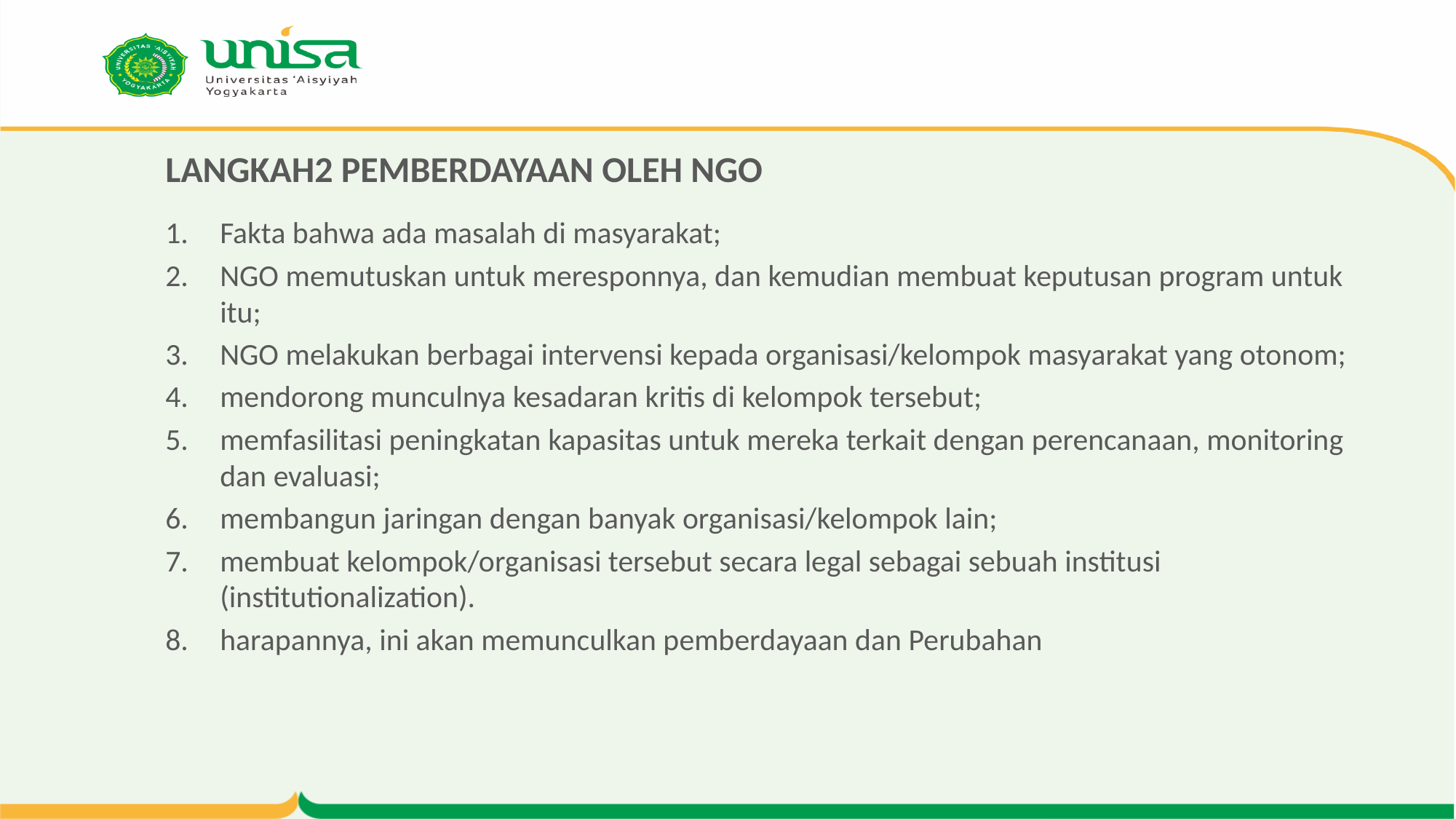

# LANGKAH2 PEMBERDAYAAN OLEH NGO
Fakta bahwa ada masalah di masyarakat;
NGO memutuskan untuk meresponnya, dan kemudian membuat keputusan program untuk itu;
NGO melakukan berbagai intervensi kepada organisasi/kelompok masyarakat yang otonom;
mendorong munculnya kesadaran kritis di kelompok tersebut;
memfasilitasi peningkatan kapasitas untuk mereka terkait dengan perencanaan, monitoring dan evaluasi;
membangun jaringan dengan banyak organisasi/kelompok lain;
membuat kelompok/organisasi tersebut secara legal sebagai sebuah institusi (institutionalization).
harapannya, ini akan memunculkan pemberdayaan dan Perubahan